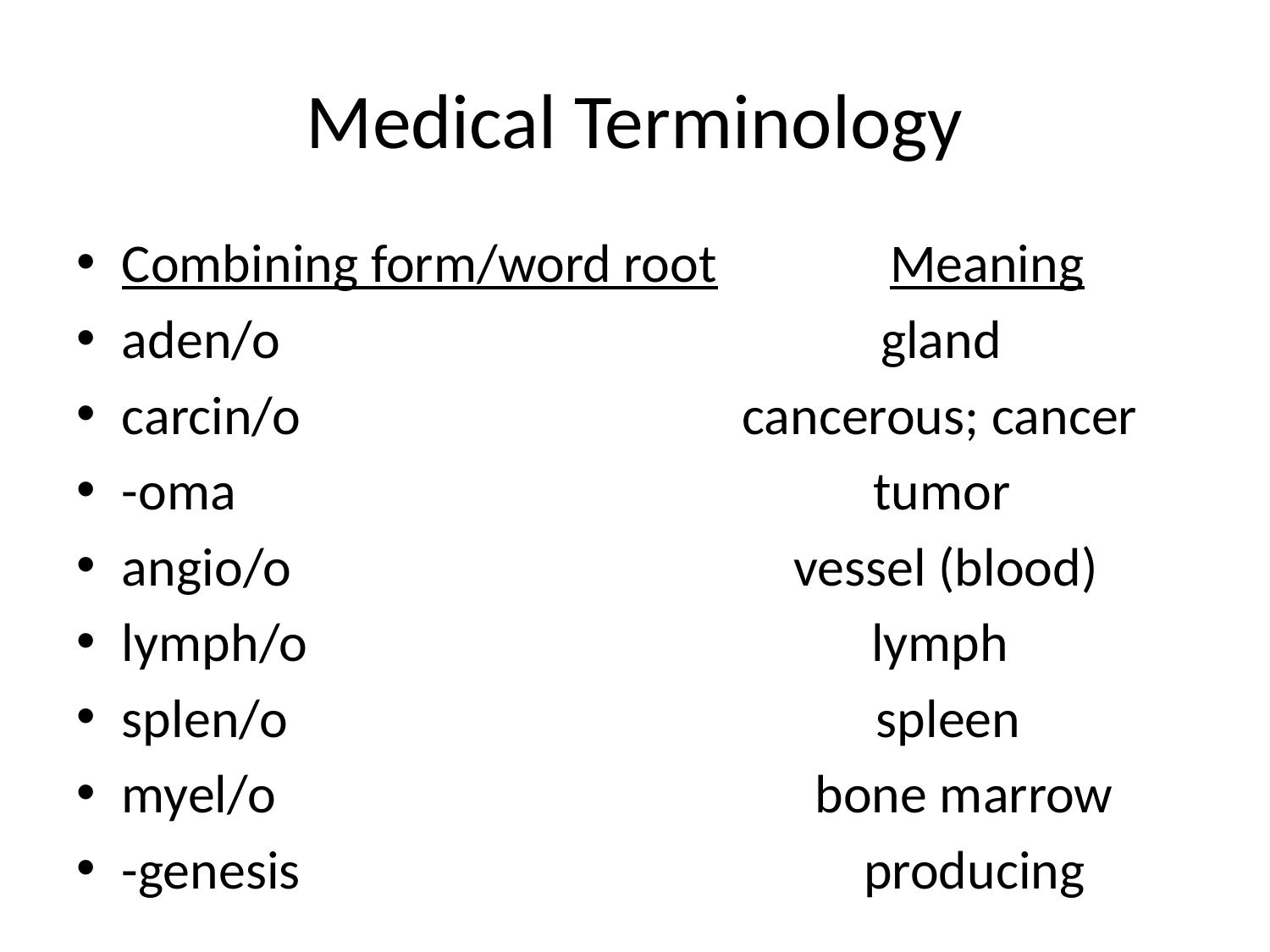

# Medical Terminology
Combining form/word root              Meaning
aden/o                                                 gland
carcin/o                                    cancerous; cancer
-oma                                                    tumor
angio/o                                         vessel (blood)
lymph/o                                              lymph
splen/o                                                spleen
myel/o                                            bone marrow
-genesis                                              producing